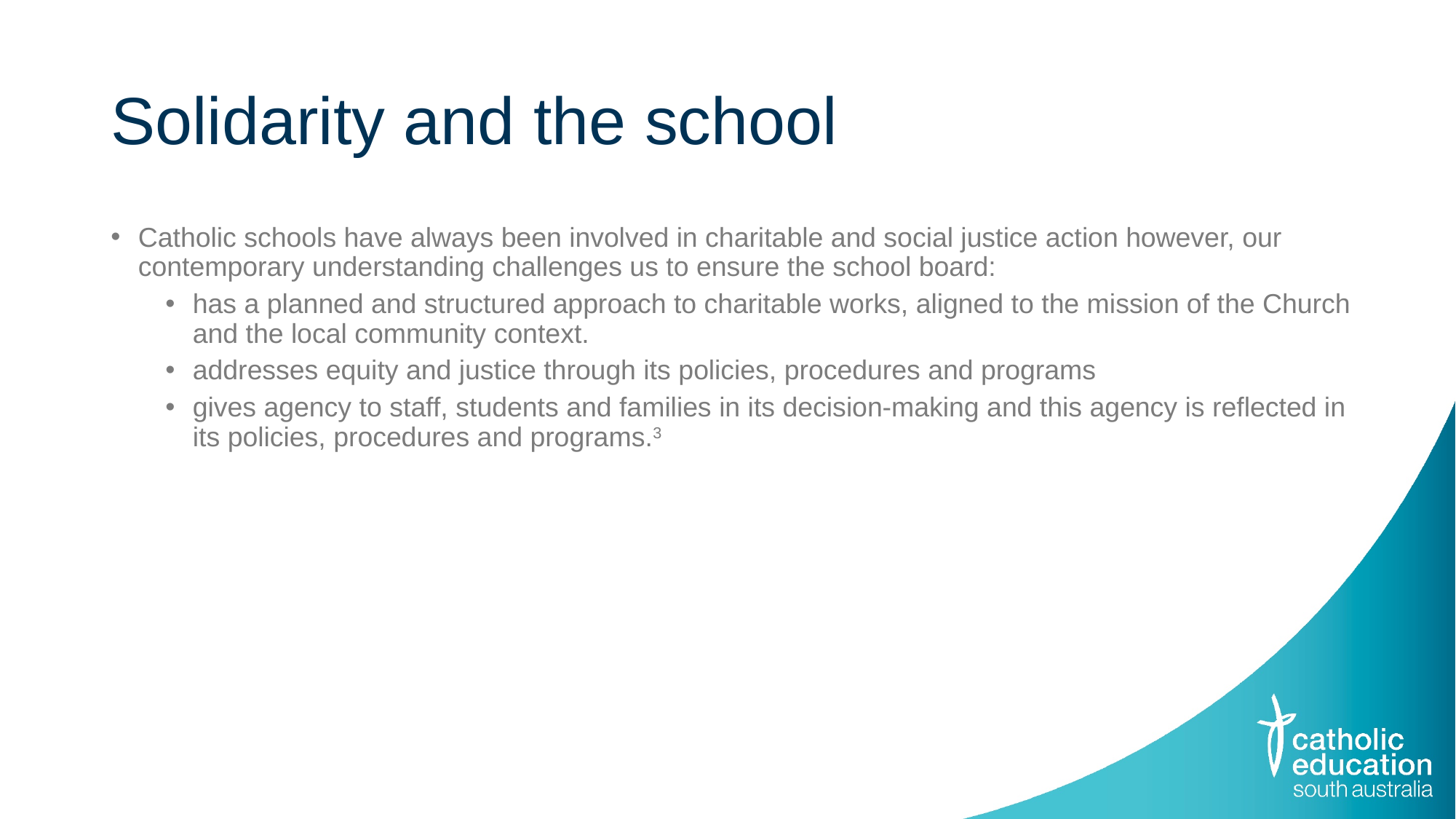

# Solidarity and the school
Catholic schools have always been involved in charitable and social justice action however, our contemporary understanding challenges us to ensure the school board:
has a planned and structured approach to charitable works, aligned to the mission of the Church and the local community context.
addresses equity and justice through its policies, procedures and programs
gives agency to staff, students and families in its decision-making and this agency is reflected in its policies, procedures and programs.3